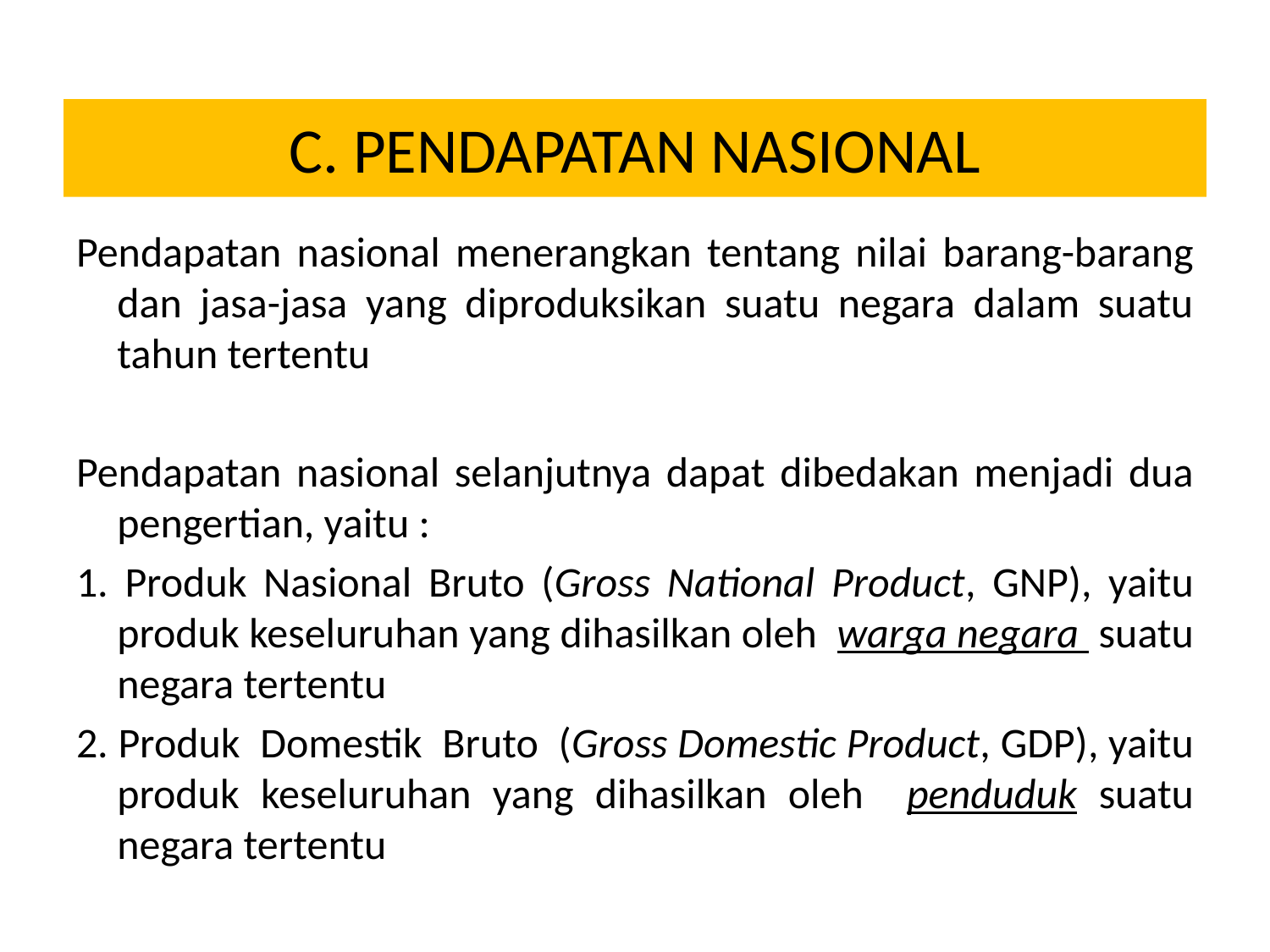

# C. PENDAPATAN NASIONAL
Pendapatan nasional menerangkan tentang nilai barang-barang dan jasa-jasa yang diproduksikan suatu negara dalam suatu tahun tertentu

Pendapatan nasional selanjutnya dapat dibedakan menjadi dua pengertian, yaitu :
1. Produk Nasional Bruto (Gross National Product, GNP), yaitu produk keseluruhan yang dihasilkan oleh  warga negara  suatu negara tertentu
2. Produk  Domestik  Bruto  (Gross Domestic Product, GDP), yaitu produk keseluruhan yang dihasilkan oleh  penduduk suatu negara tertentu